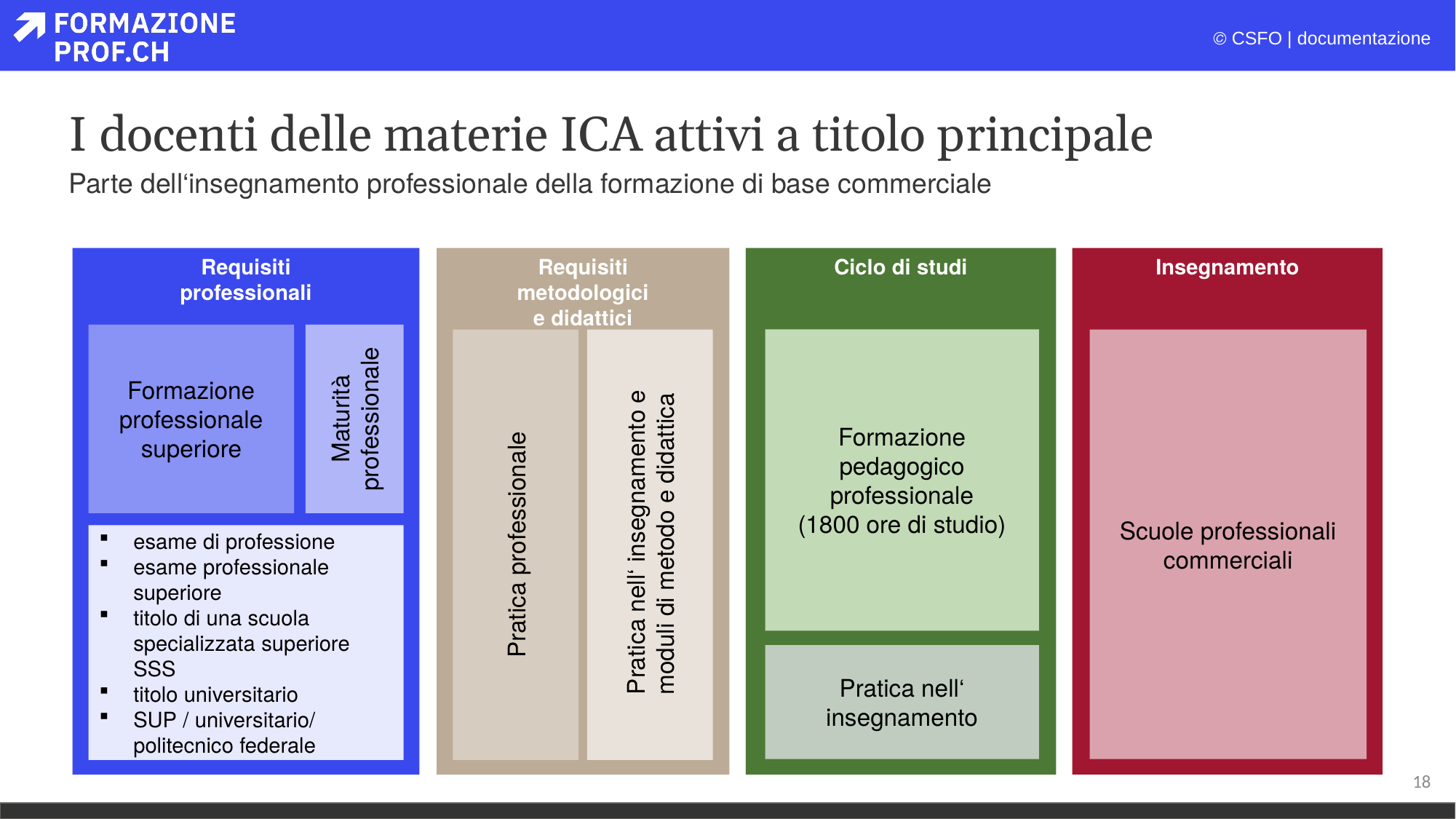

# I docenti delle materie ICA attivi a titolo principale
Parte dell‘insegnamento professionale della formazione di base commerciale
Ciclo di studi

Insegnamento
Requisiti
metodologici
e didattici
Requisiti
professionali

Formazione professionale superiore
Maturità professionale
Scuole professionali commerciali
Formazione pedagogico professionale
(1800 ore di studio)
Pratica professionale
Pratica nell‘ insegnamento e moduli di metodo e didattica
esame di professione
esame professionale superiore
titolo di una scuola specializzata superiore SSS
titolo universitario
SUP / universitario/ politecnico federale
Pratica nell‘ insegnamento
18